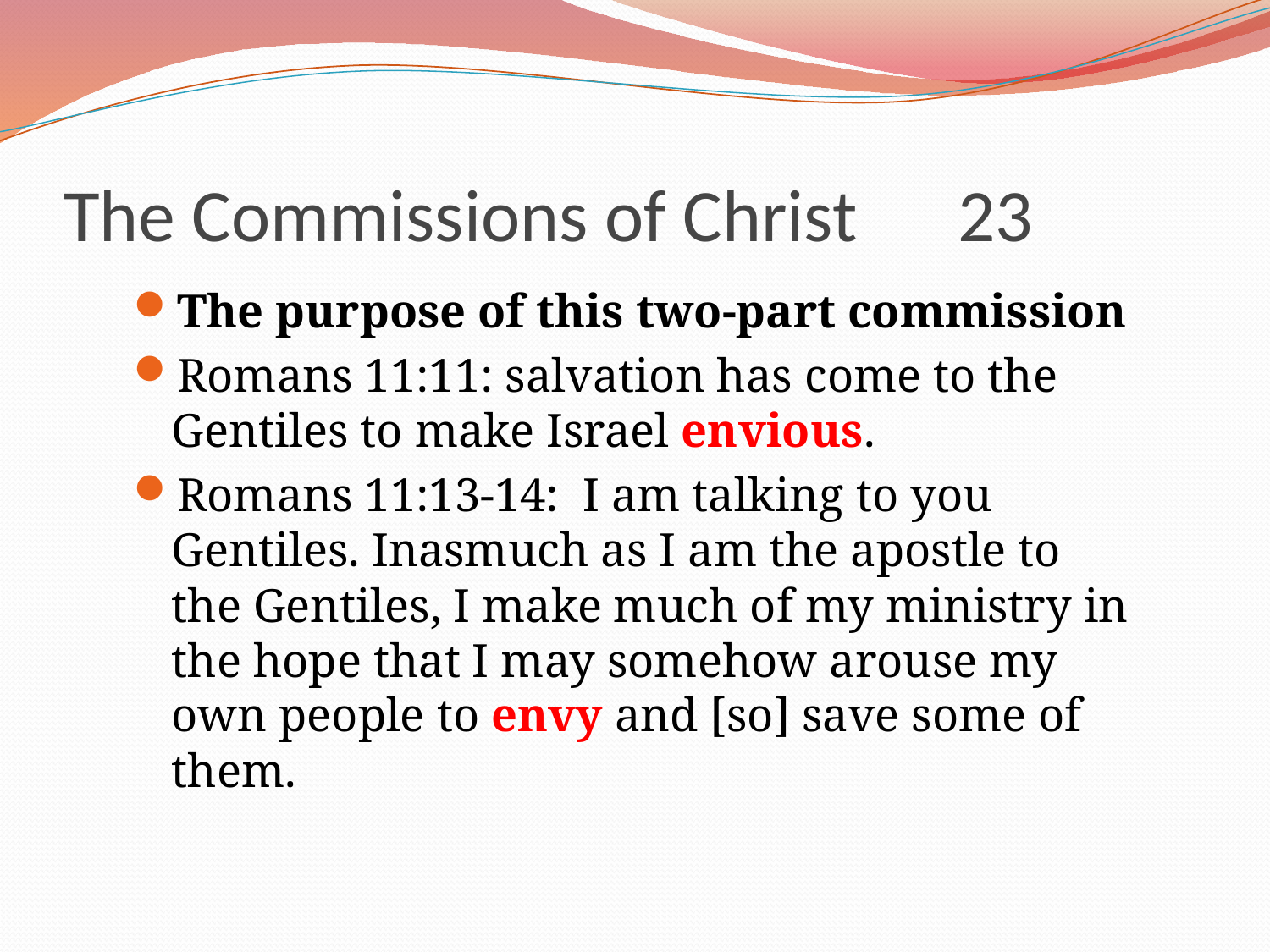

# The Commissions of Christ      23
The purpose of this two-part commission
Romans 11:11: salvation has come to the Gentiles to make Israel envious.
Romans 11:13-14:  I am talking to you Gentiles. Inasmuch as I am the apostle to the Gentiles, I make much of my ministry in the hope that I may somehow arouse my own people to envy and [so] save some of them.